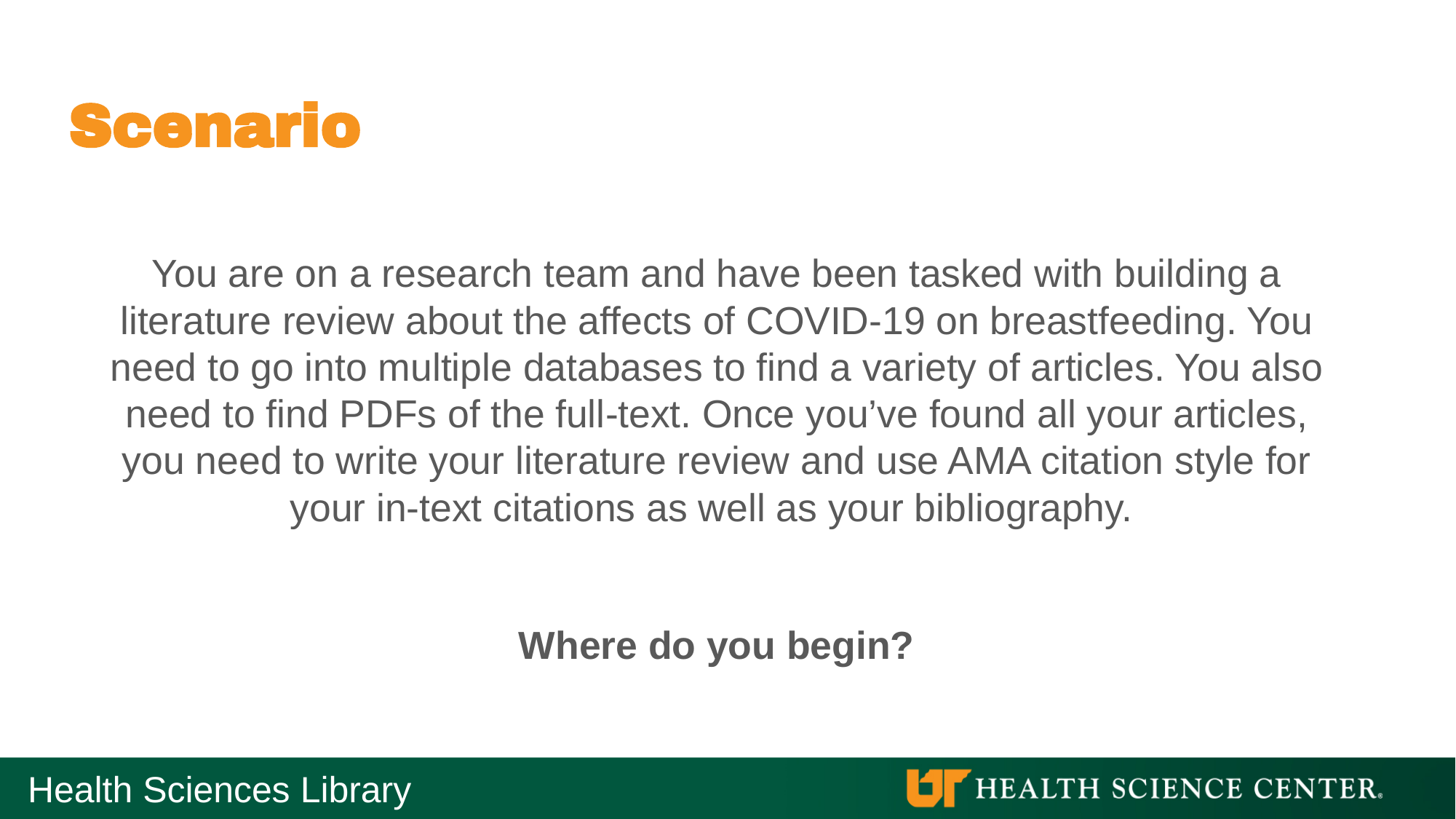

# Scenario

You are on a research team and have been tasked with building a literature review about the affects of COVID-19 on breastfeeding. You need to go into multiple databases to find a variety of articles. You also need to find PDFs of the full-text. Once you’ve found all your articles, you need to write your literature review and use AMA citation style for your in-text citations as well as your bibliography.

Where do you begin?